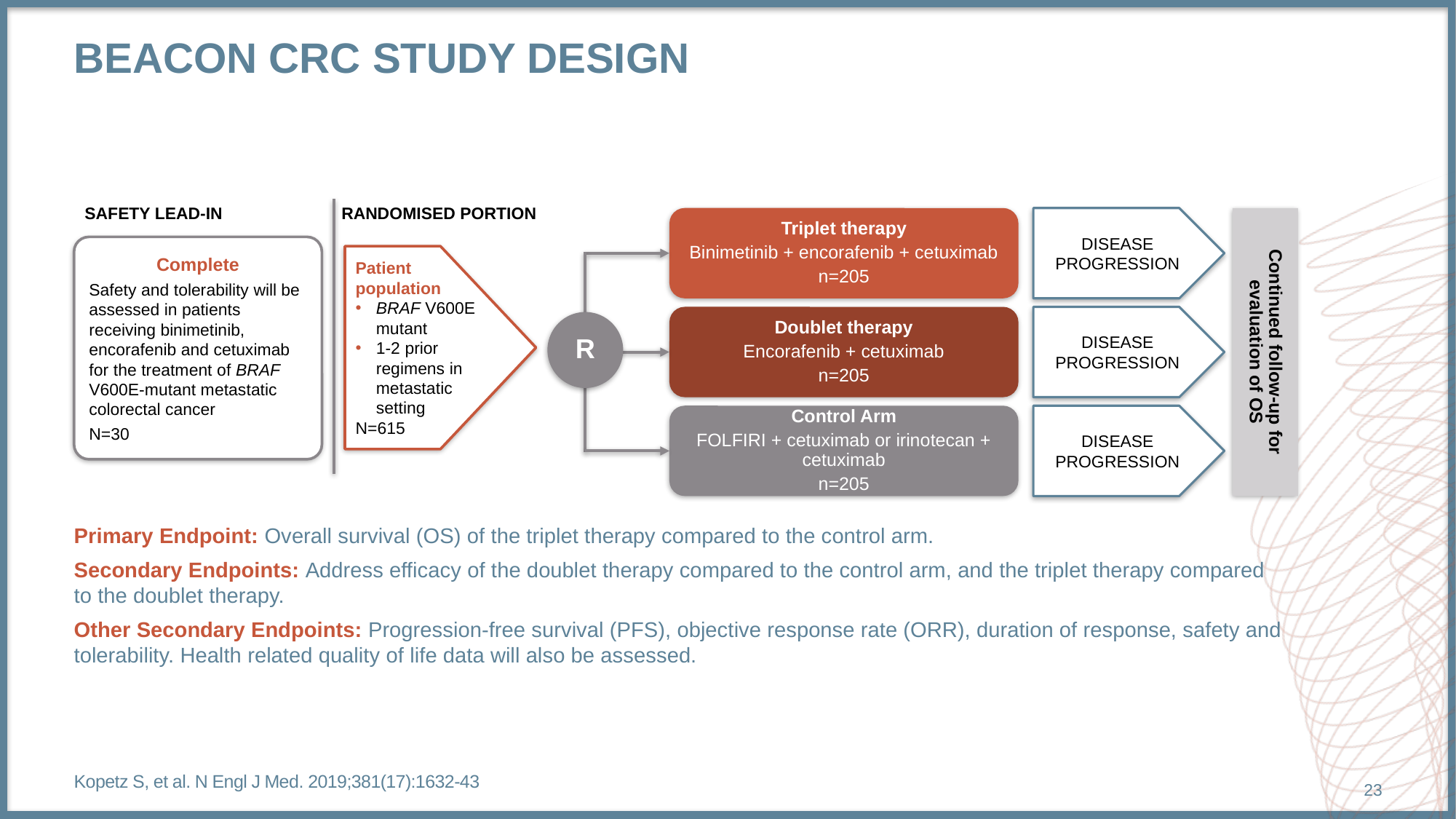

# Beacon crc study design
SAFETY LEAD-IN
RANDOMISED PORTION
Triplet therapy
Binimetinib + encorafenib + cetuximab
n=205
DISEASE
PROGRESSION
Complete
Safety and tolerability will be assessed in patients receiving binimetinib, encorafenib and cetuximab for the treatment of BRAF V600E-mutant metastatic colorectal cancer
N=30
Patient population
BRAF V600E mutant
1-2 prior regimens in metastatic setting
N=615
Doublet therapy
Encorafenib + cetuximab
n=205
DISEASE
PROGRESSION
R
Continued follow-up for
evaluation of OS
Control Arm
FOLFIRI + cetuximab or irinotecan + cetuximab
n=205
DISEASE
PROGRESSION
Primary Endpoint: Overall survival (OS) of the triplet therapy compared to the control arm.
Secondary Endpoints: Address efficacy of the doublet therapy compared to the control arm, and the triplet therapy compared
to the doublet therapy.
Other Secondary Endpoints: Progression-free survival (PFS), objective response rate (ORR), duration of response, safety and
tolerability. Health related quality of life data will also be assessed.
Kopetz S, et al. N Engl J Med. 2019;381(17):1632-43
23